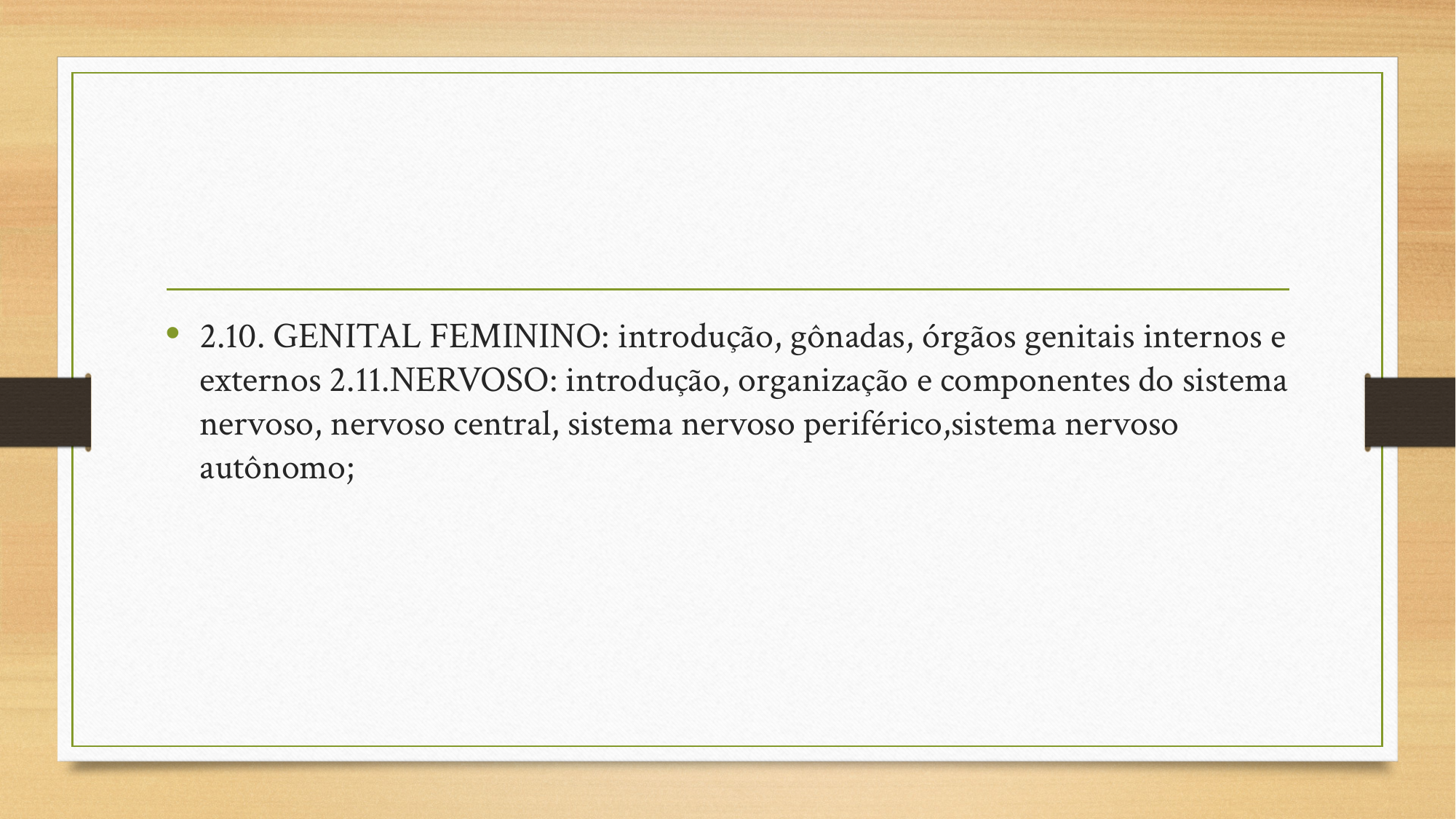

#
2.10. GENITAL FEMININO: introdução, gônadas, órgãos genitais internos e externos 2.11.NERVOSO: introdução, organização e componentes do sistema nervoso, nervoso central, sistema nervoso periférico,sistema nervoso autônomo;